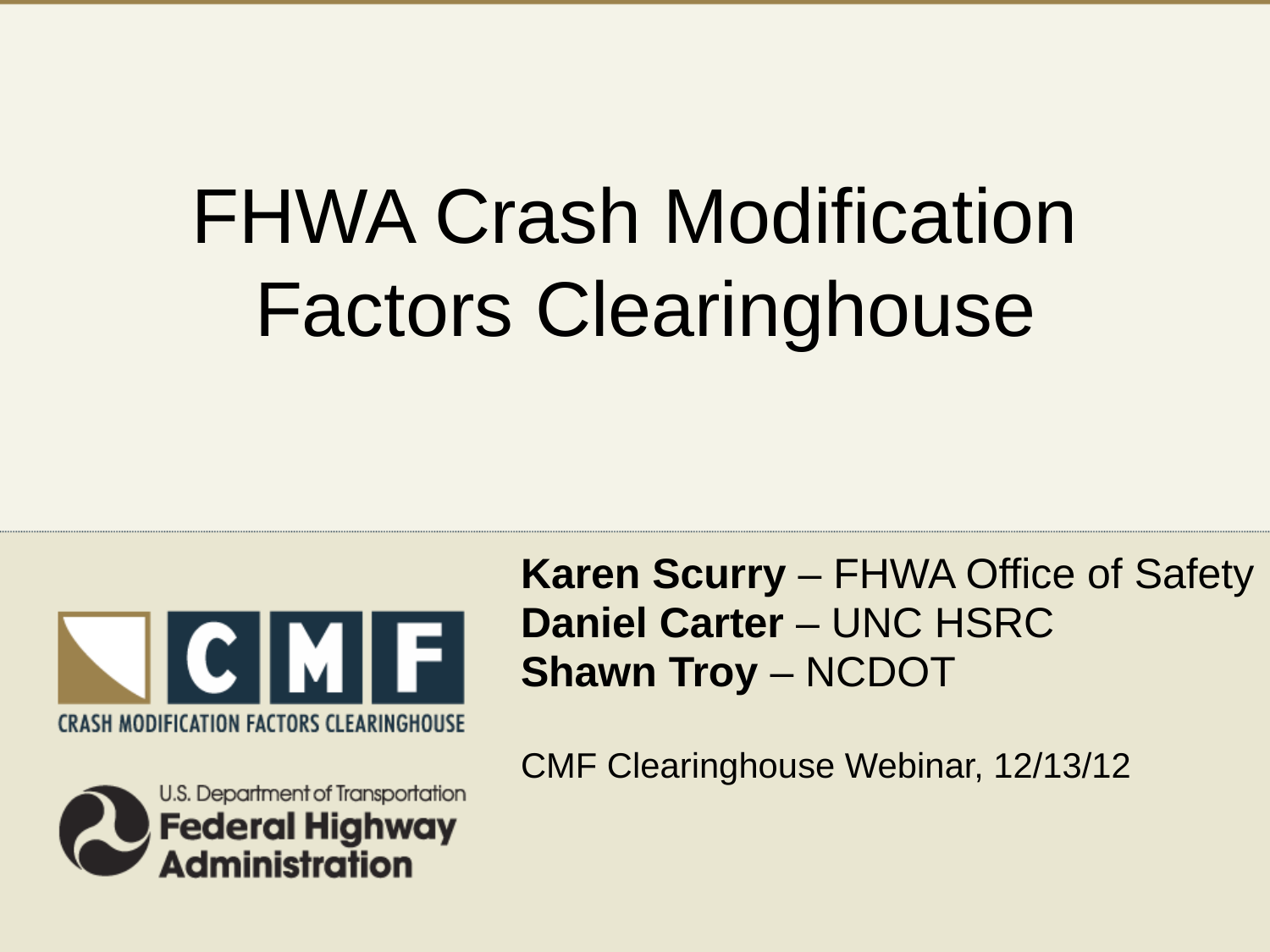

# FHWA Crash Modification Factors Clearinghouse
Karen Scurry – FHWA Office of Safety
Daniel Carter – UNC HSRC
Shawn Troy – NCDOT

CMF Clearinghouse Webinar, 12/13/12